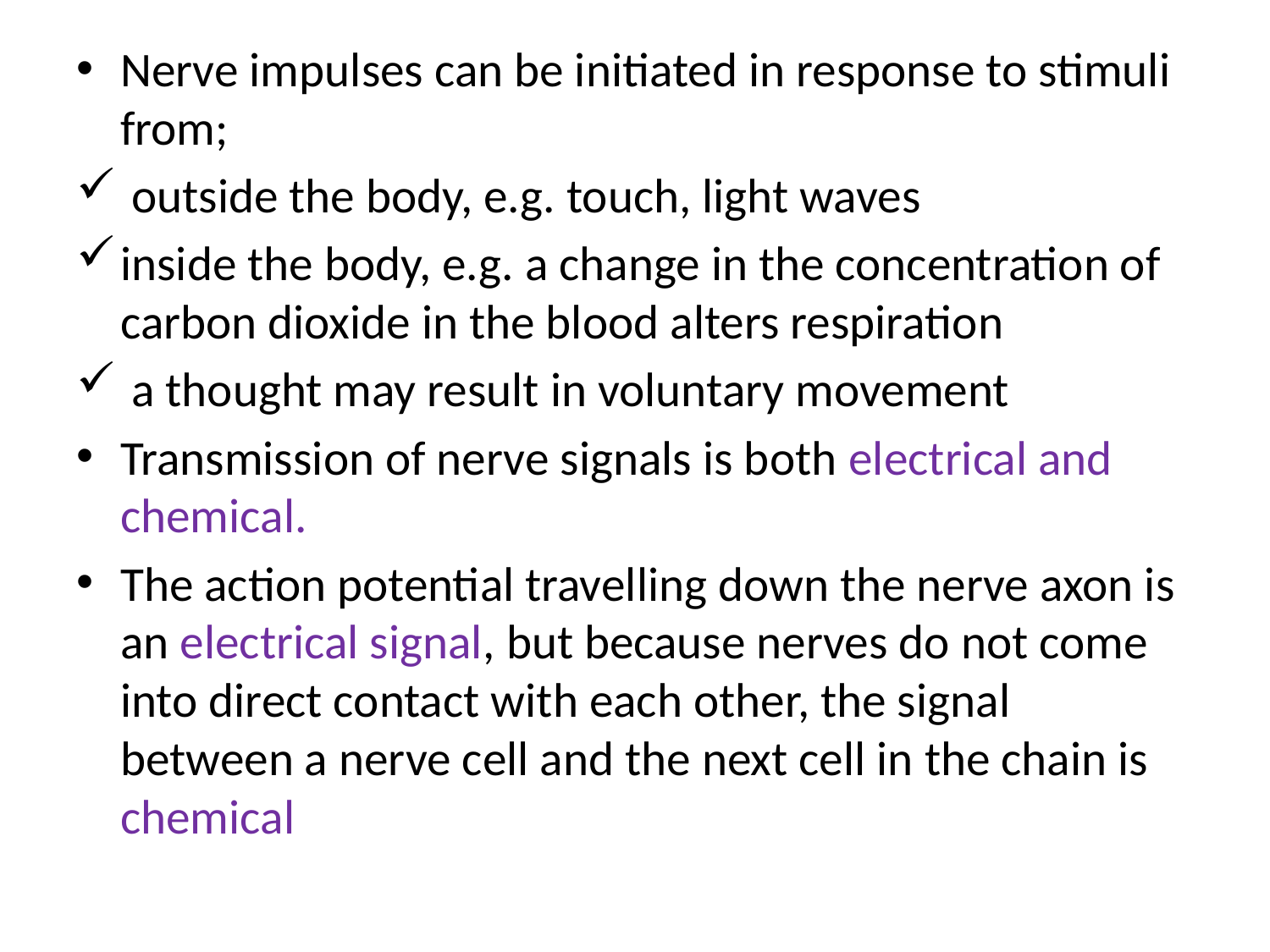

Nerve impulses can be initiated in response to stimuli from;
 outside the body, e.g. touch, light waves
inside the body, e.g. a change in the concentration of carbon dioxide in the blood alters respiration
 a thought may result in voluntary movement
Transmission of nerve signals is both electrical and chemical.
The action potential travelling down the nerve axon is an electrical signal, but because nerves do not come into direct contact with each other, the signal between a nerve cell and the next cell in the chain is chemical